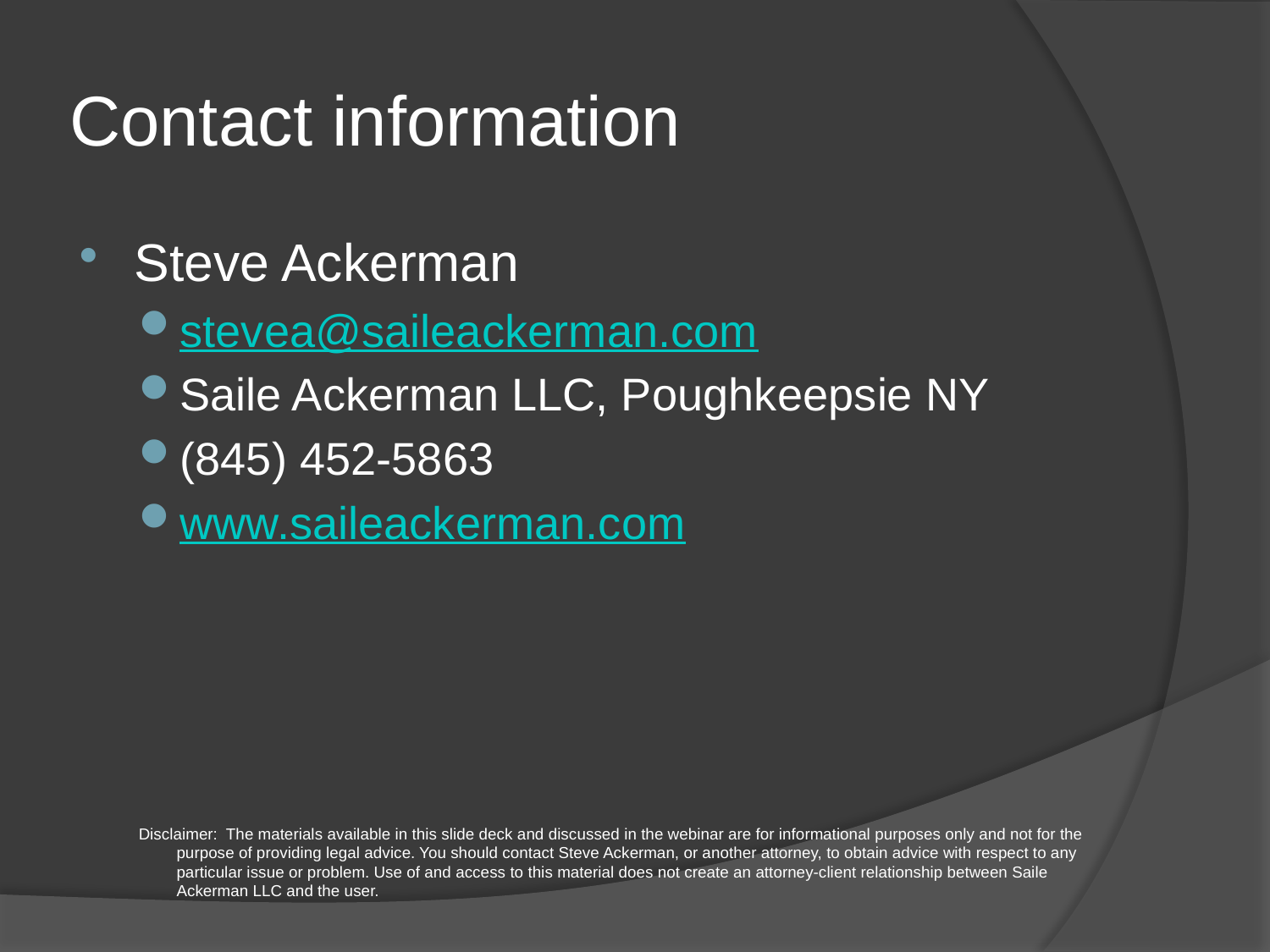

# Contact information
Steve Ackerman
stevea@saileackerman.com
Saile Ackerman LLC, Poughkeepsie NY
(845) 452-5863
www.saileackerman.com

Disclaimer:  The materials available in this slide deck and discussed in the webinar are for informational purposes only and not for the purpose of providing legal advice. You should contact Steve Ackerman, or another attorney, to obtain advice with respect to any particular issue or problem. Use of and access to this material does not create an attorney-client relationship between Saile Ackerman LLC and the user.